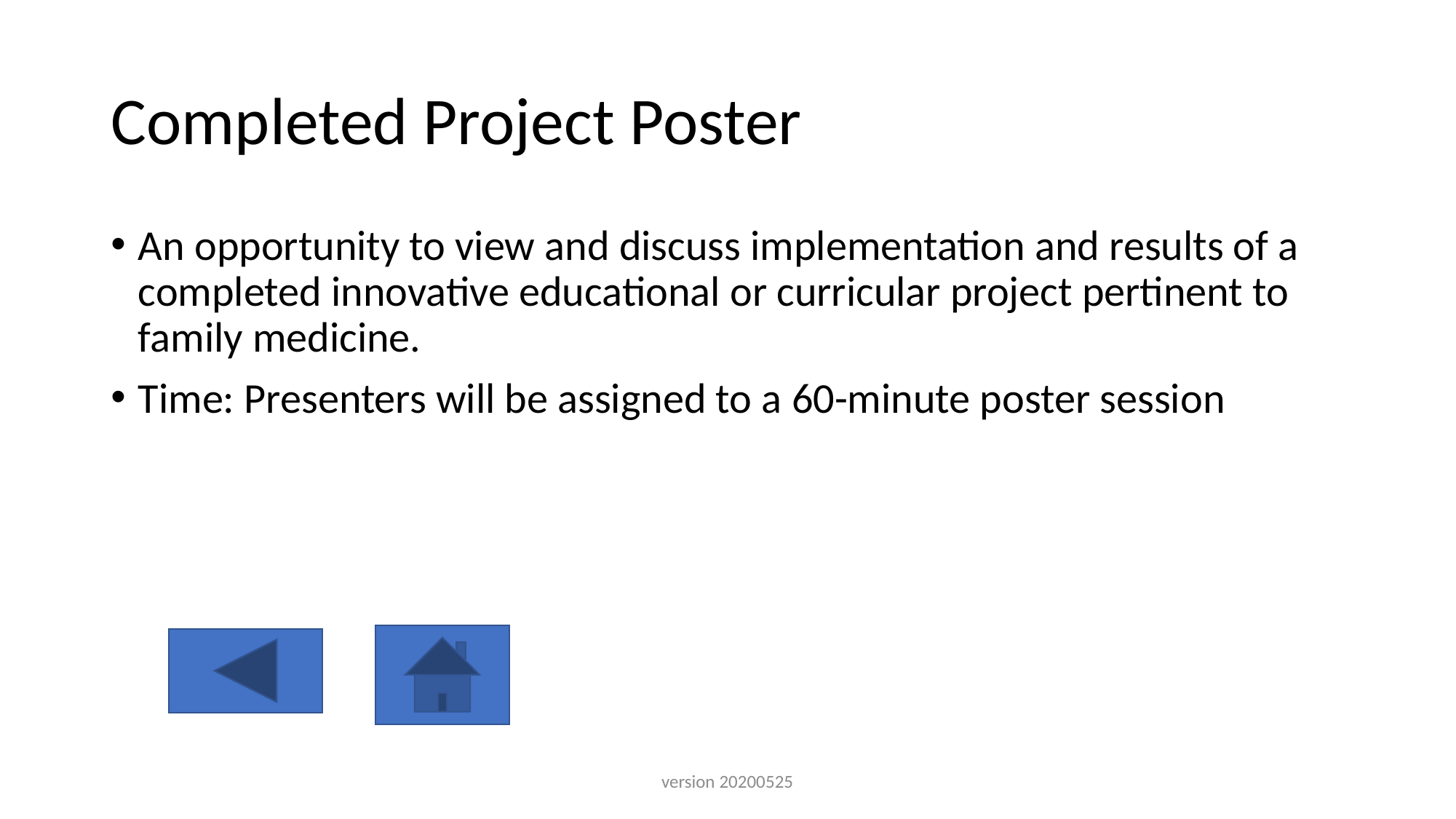

# Completed Project Poster
An opportunity to view and discuss implementation and results of a completed innovative educational or curricular project pertinent to family medicine.
Time: Presenters will be assigned to a 60-minute poster session

version 20200525